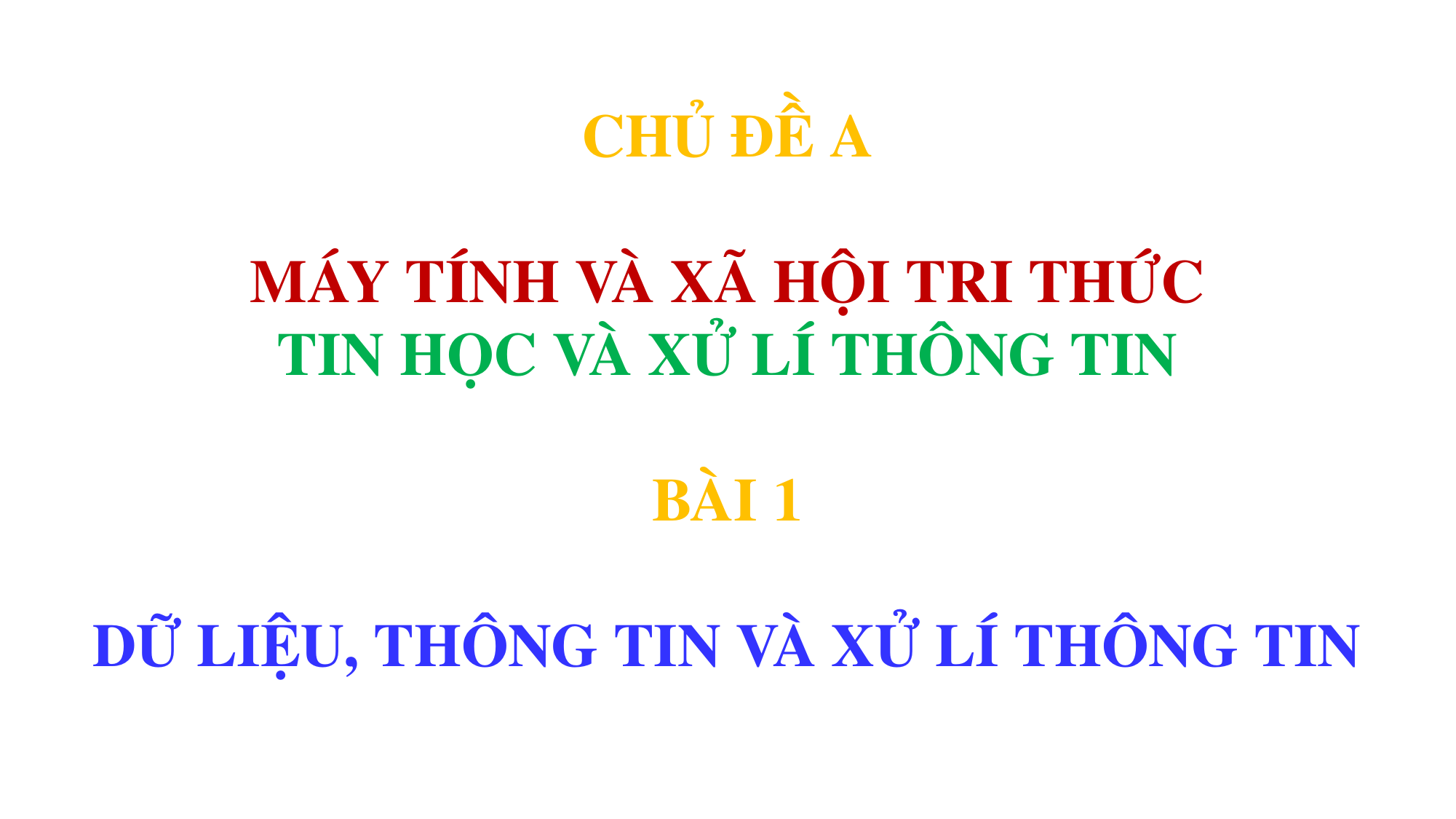

CHỦ ĐỀ A

MÁY TÍNH VÀ XÃ HỘI TRI THỨC
TIN HỌC VÀ XỬ LÍ THÔNG TIN

Bài 1

DỮ LIỆU, THÔNG TIN VÀ XỬ LÍ THÔNG TIN